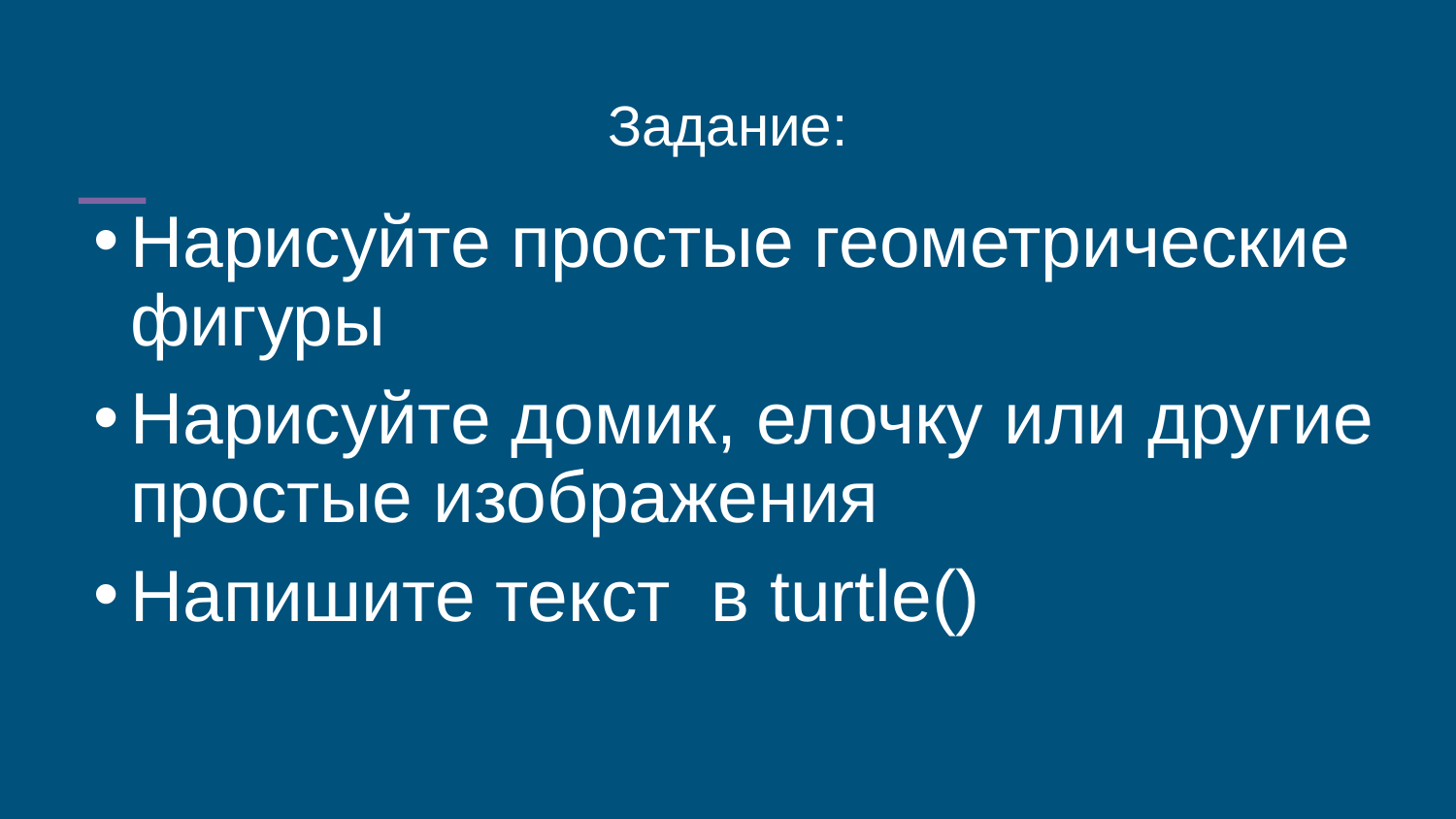

# Задание:
Нарисуйте простые геометрические фигуры
Нарисуйте домик, елочку или другие простые изображения
Напишите текст  в turtle()